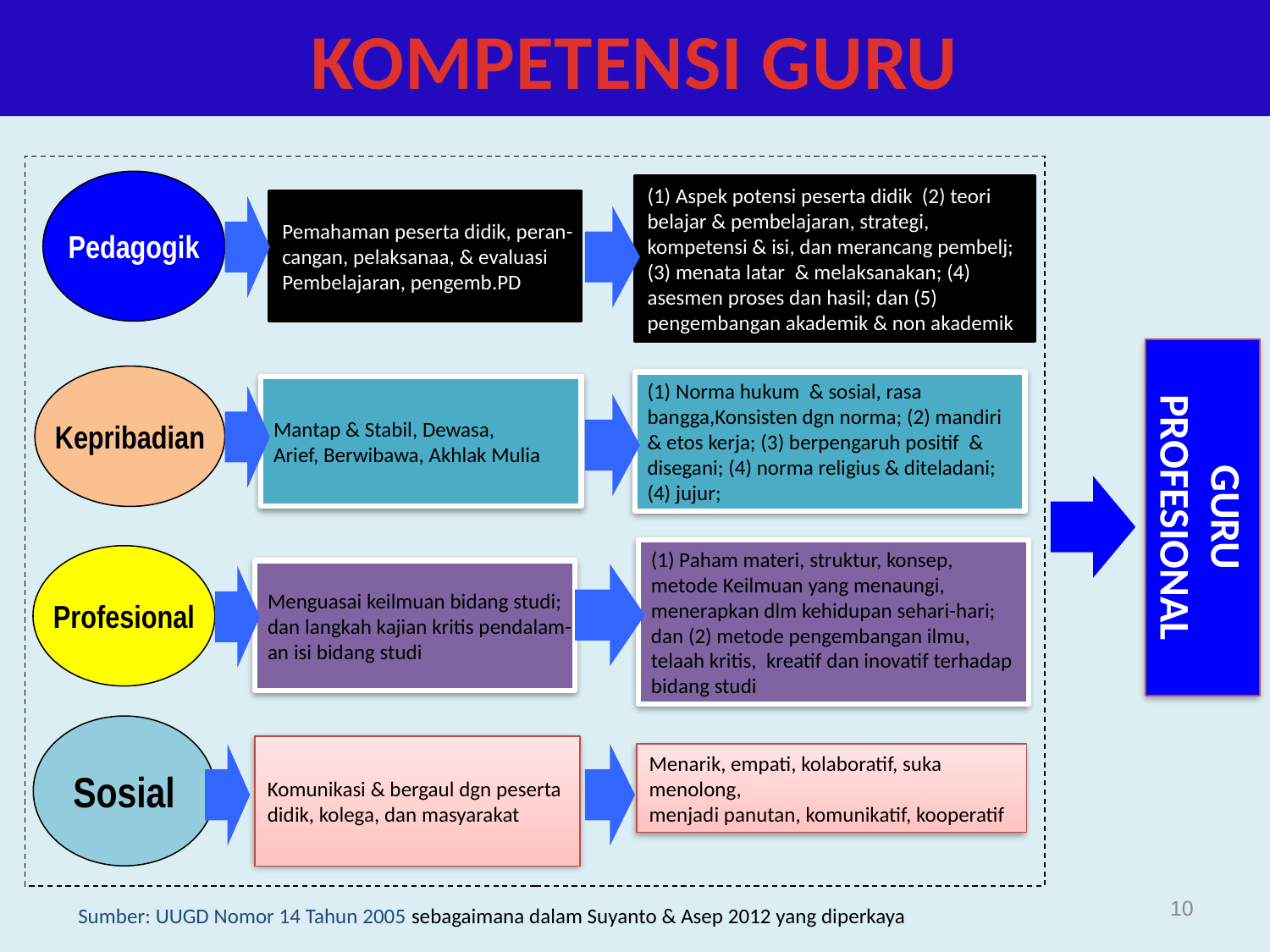

# KOMPETENSI GURU

Pedagogik
(1) Aspek potensi peserta didik  (2) teori belajar & pembelajaran, strategi, kompetensi & isi, dan merancang pembelj;(3) menata latar  & melaksanakan; (4) asesmen proses dan hasil; dan (5) pengembangan akademik & non akademik
Pemahaman peserta didik, peran-
cangan, pelaksanaa, & evaluasi
Pembelajaran, pengemb.PD
Kepribadian
(1) Norma hukum  & sosial, rasa bangga,Konsisten dgn norma; (2) mandiri & etos kerja; (3) berpengaruh positif  & disegani; (4) norma religius & diteladani; (4) jujur;
Mantap & Stabil, Dewasa,
Arief, Berwibawa, Akhlak Mulia
(1) Paham materi, struktur, konsep, metode Keilmuan yang menaungi, menerapkan dlm kehidupan sehari-hari; dan (2) metode pengembangan ilmu, telaah kritis,  kreatif dan inovatif terhadap bidang studi
Profesional
Menguasai keilmuan bidang studi;
dan langkah kajian kritis pendalam-
an isi bidang studi
Sosial
Komunikasi & bergaul dgn peserta
didik, kolega, dan masyarakat
Menarik, empati, kolaboratif, suka menolong,
menjadi panutan, komunikatif, kooperatif

GURU PROFESIONAL

10
Sumber: UUGD Nomor 14 Tahun 2005 sebagaimana dalam Suyanto & Asep 2012 yang diperkaya